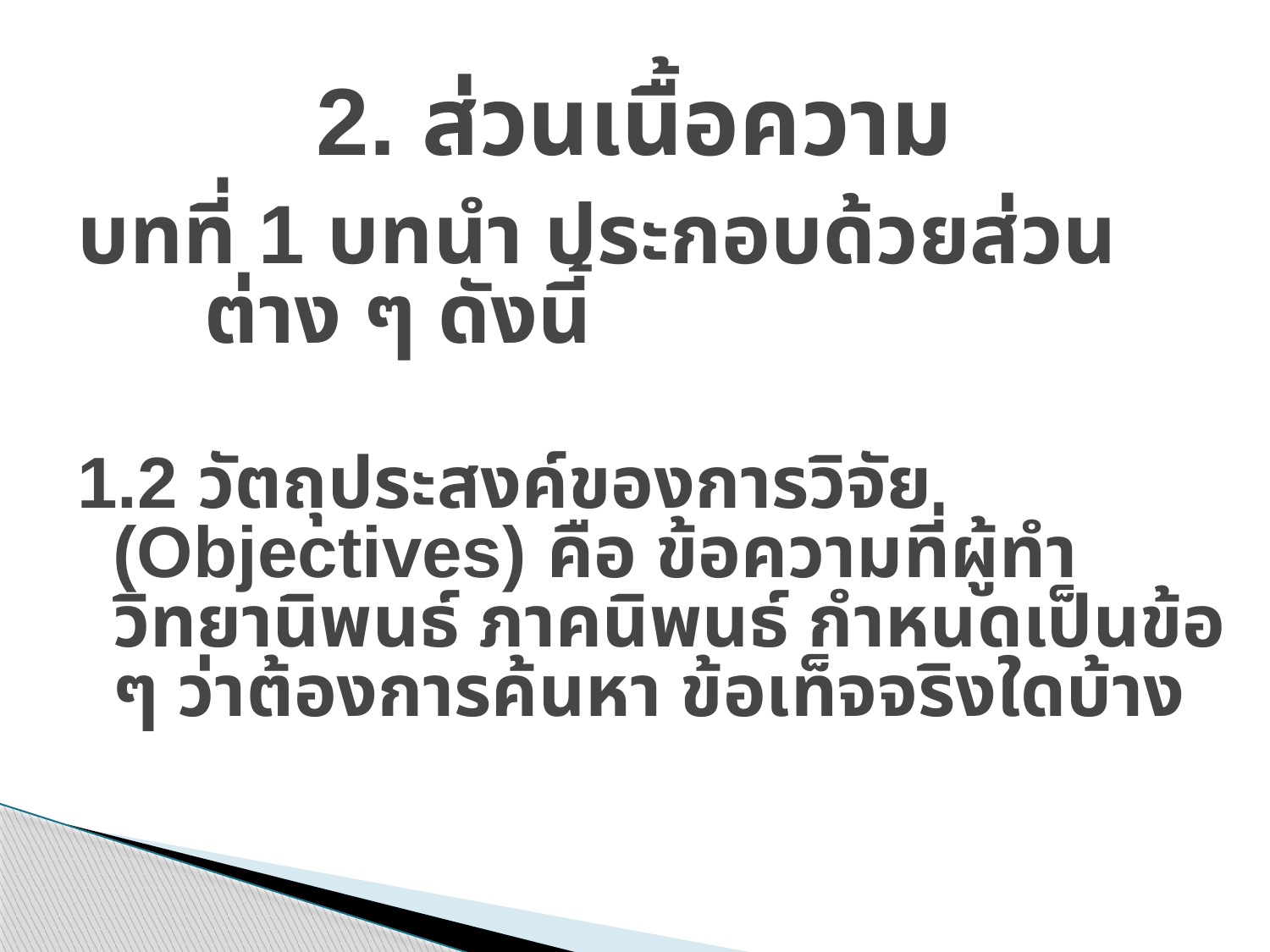

# 2. ส่วนเนื้อความ
บทที่ 1 บทนำ ประกอบด้วยส่วนต่าง ๆ ดังนี้

1.2 วัตถุประสงค์ของการวิจัย (Objectives) คือ ข้อความที่ผู้ทำวิทยานิพนธ์ ภาคนิพนธ์ กำหนดเป็นข้อ ๆ ว่าต้องการค้นหา ข้อเท็จจริงใดบ้าง